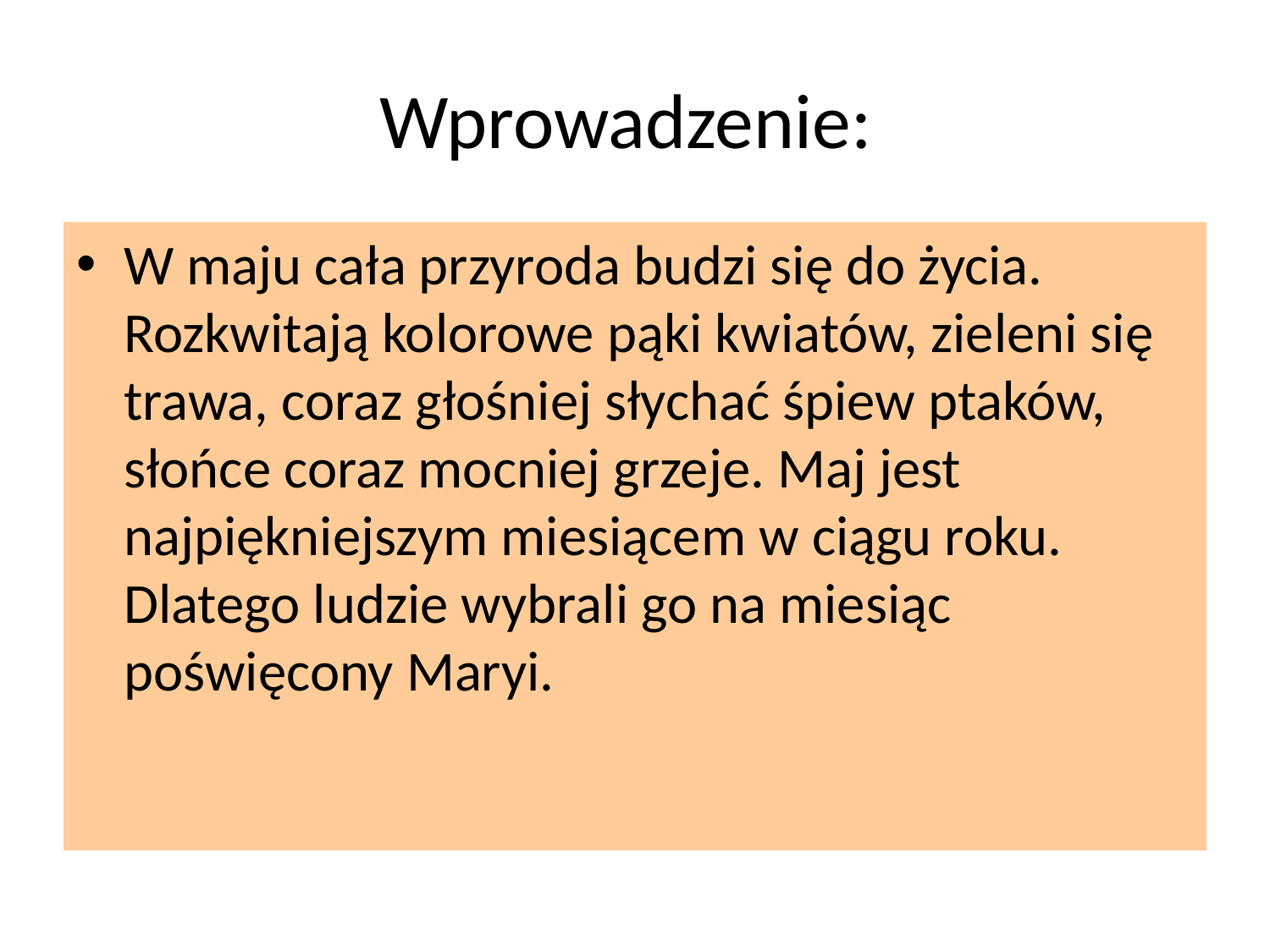

# Wprowadzenie:
W maju cała przyroda budzi się do życia. Rozkwitają kolorowe pąki kwiatów, zieleni się trawa, coraz głośniej słychać śpiew ptaków, słońce coraz mocniej grzeje. Maj jest najpiękniejszym miesiącem w ciągu roku. Dlatego ludzie wybrali go na miesiąc poświęcony Maryi.